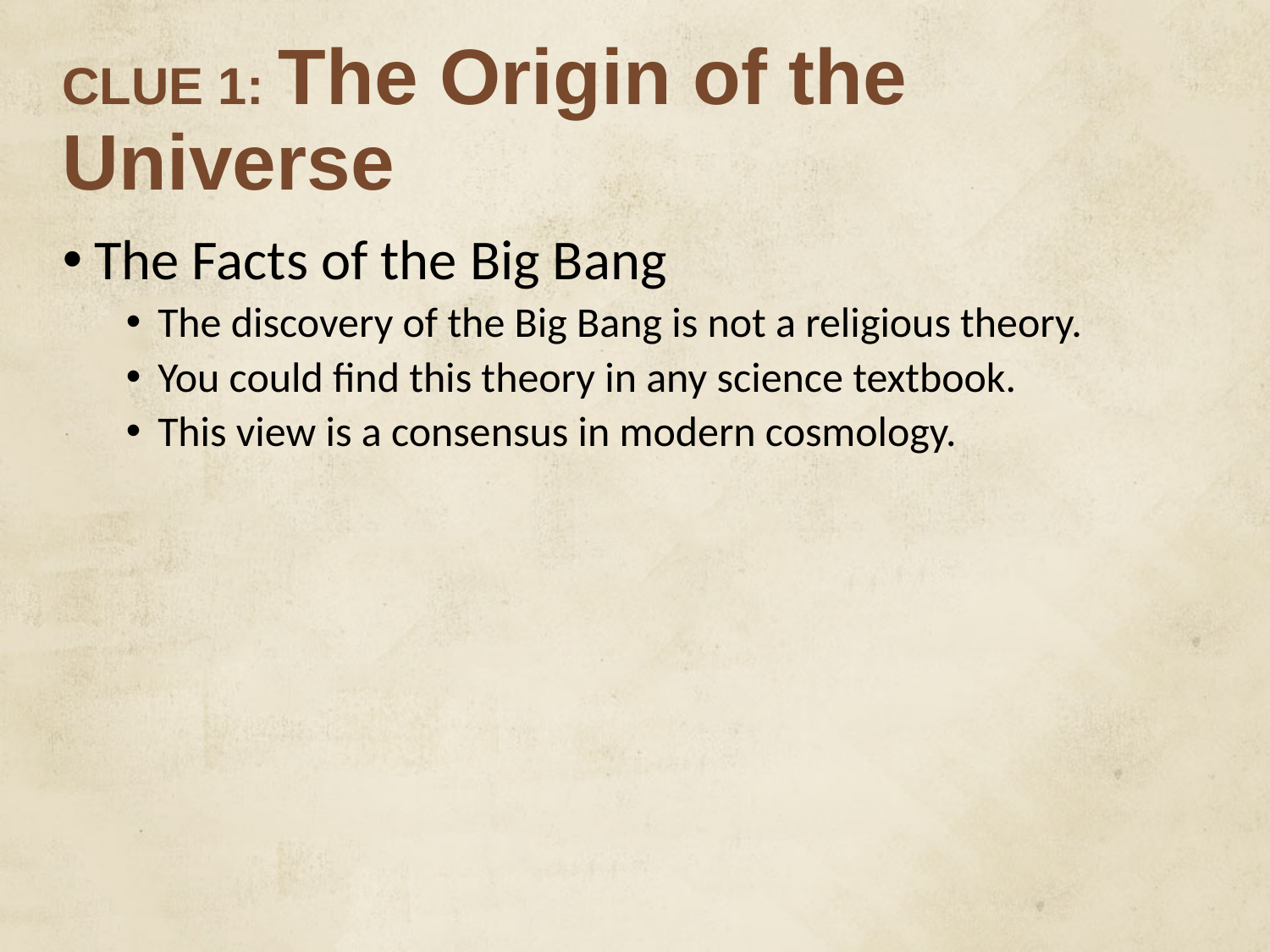

# CLUE 1: The Origin of the Universe
The Facts of the Big Bang
The discovery of the Big Bang is not a religious theory.
You could find this theory in any science textbook.
This view is a consensus in modern cosmology.